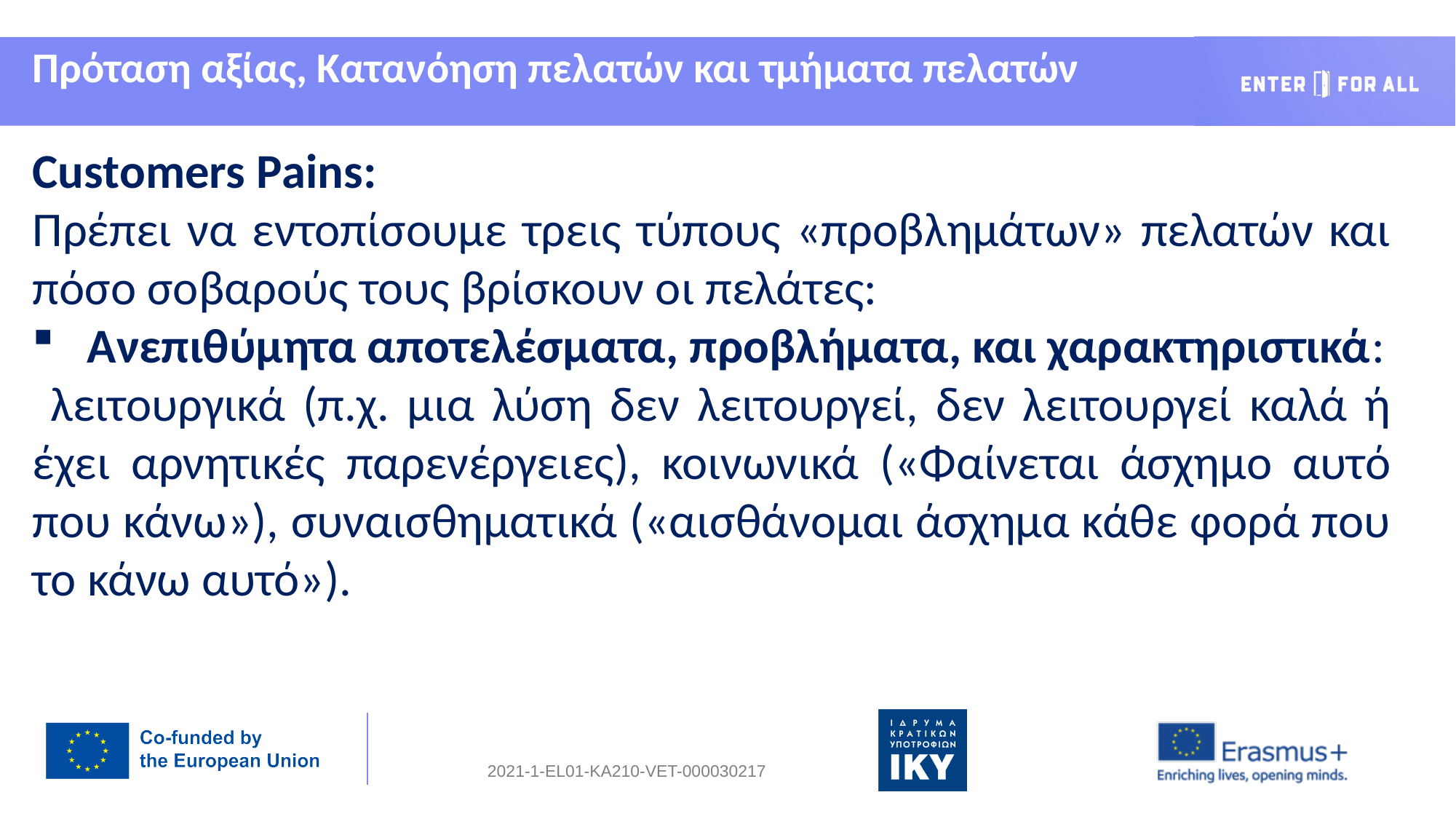

Πρόταση αξίας, Κατανόηση πελατών και τμήματα πελατών
Customers Pains:
Πρέπει να εντοπίσουμε τρεις τύπους «προβλημάτων» πελατών και πόσο σοβαρούς τους βρίσκουν οι πελάτες:
Ανεπιθύμητα αποτελέσματα, προβλήματα, και χαρακτηριστικά:
 λειτουργικά (π.χ. μια λύση δεν λειτουργεί, δεν λειτουργεί καλά ή έχει αρνητικές παρενέργειες), κοινωνικά («Φαίνεται άσχημο αυτό που κάνω»), συναισθηματικά («αισθάνομαι άσχημα κάθε φορά που το κάνω αυτό»).